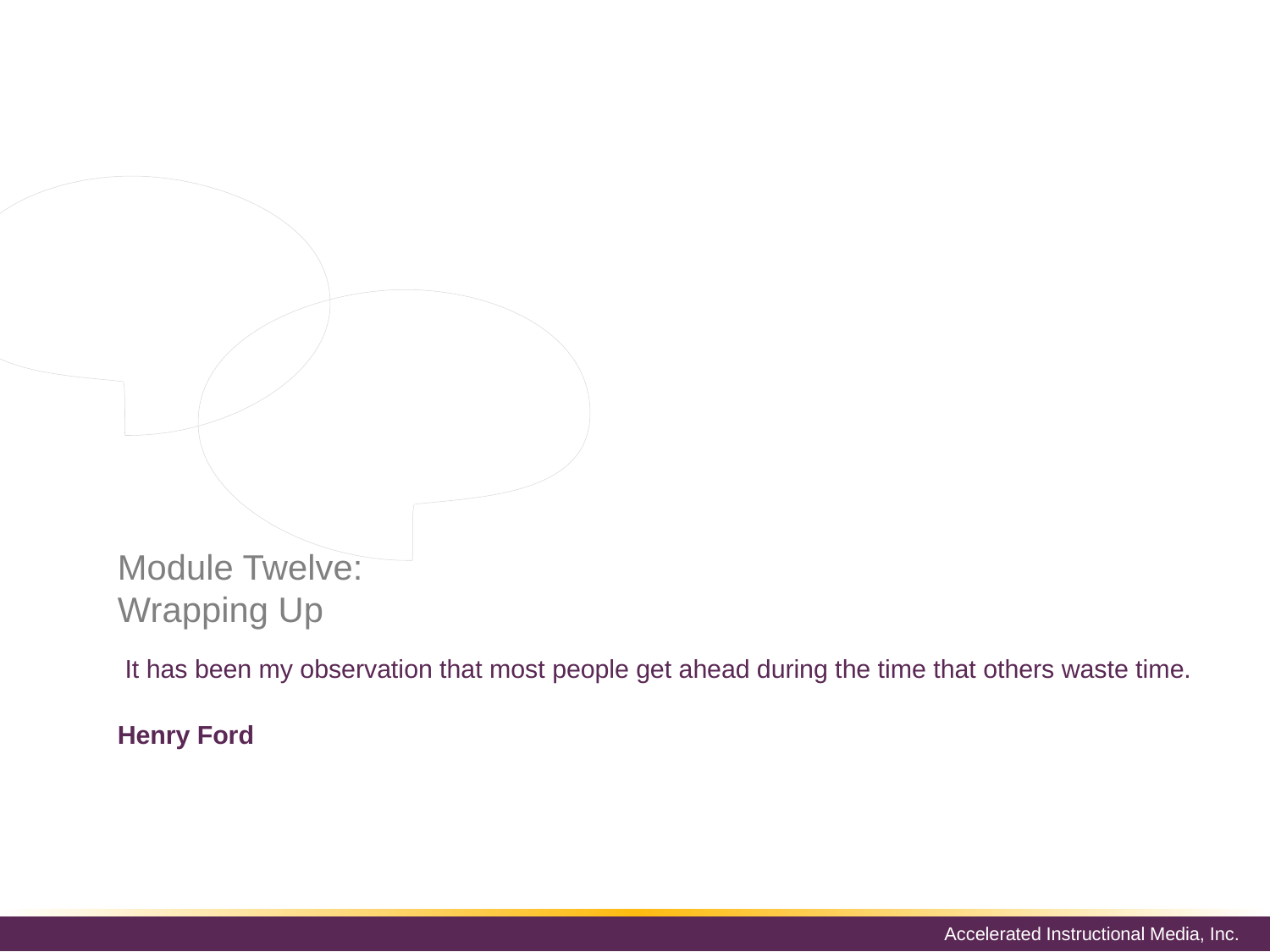

Although this workshop is coming to a close, we hope that your journey to improve your time management skills is just beginning.
Please take a moment to review and update your action plan. This will be a key tool to guide your progress in the days, weeks, months, and years to come.
# Module Twelve: Wrapping Up
 It has been my observation that most people get ahead during the time that others waste time.
Henry Ford